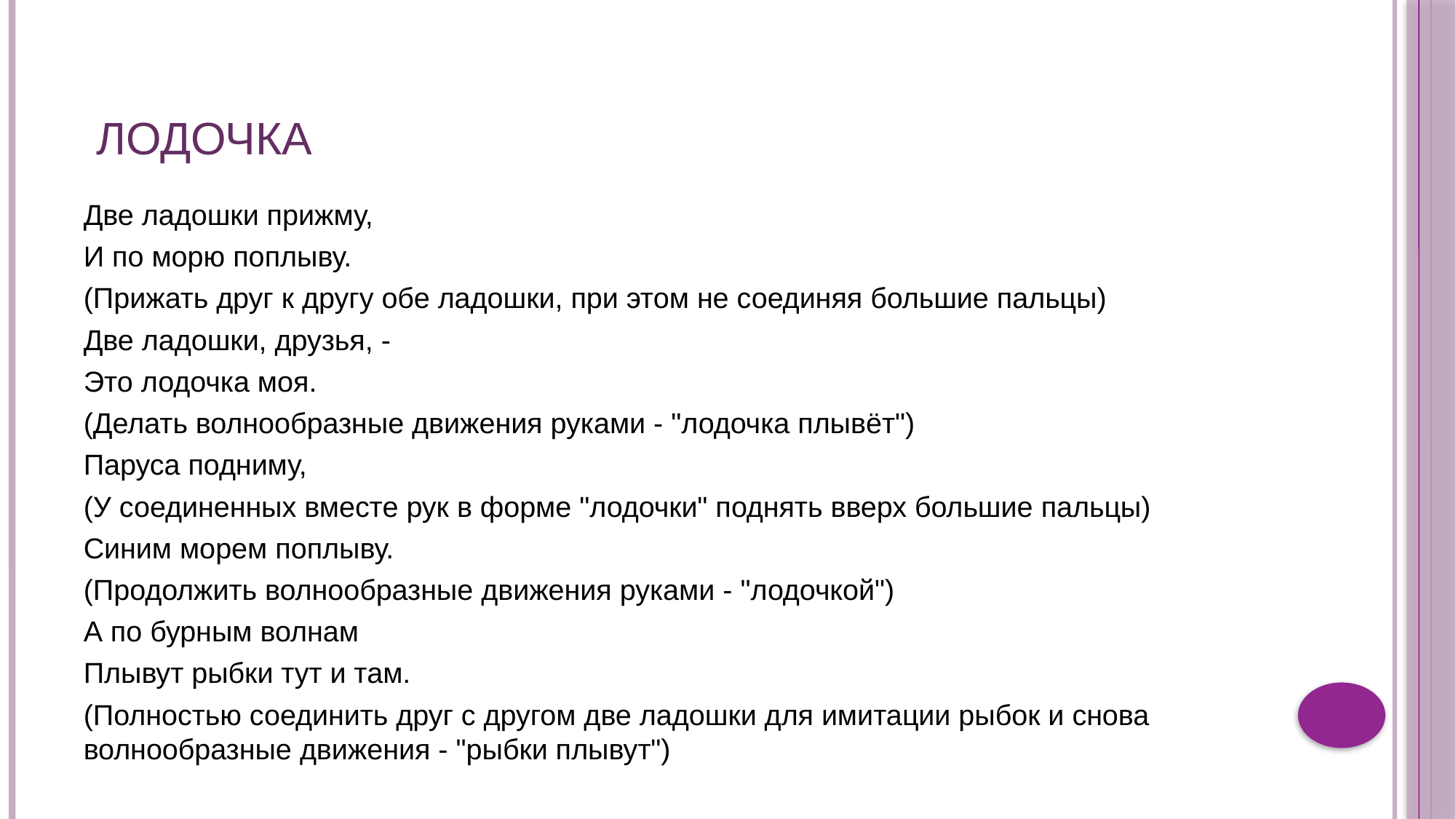

# Лодочка
Две ладошки прижму,
И по морю поплыву.
(Прижать друг к другу обе ладошки, при этом не соединяя большие пальцы)
Две ладошки, друзья, -
Это лодочка моя.
(Делать волнообразные движения руками - "лодочка плывёт")
Паруса подниму,
(У соединенных вместе рук в форме "лодочки" поднять вверх большие пальцы)
Синим морем поплыву.
(Продолжить волнообразные движения руками - "лодочкой")
А по бурным волнам
Плывут рыбки тут и там.
(Полностью соединить друг с другом две ладошки для имитации рыбок и снова волнообразные движения - "рыбки плывут")